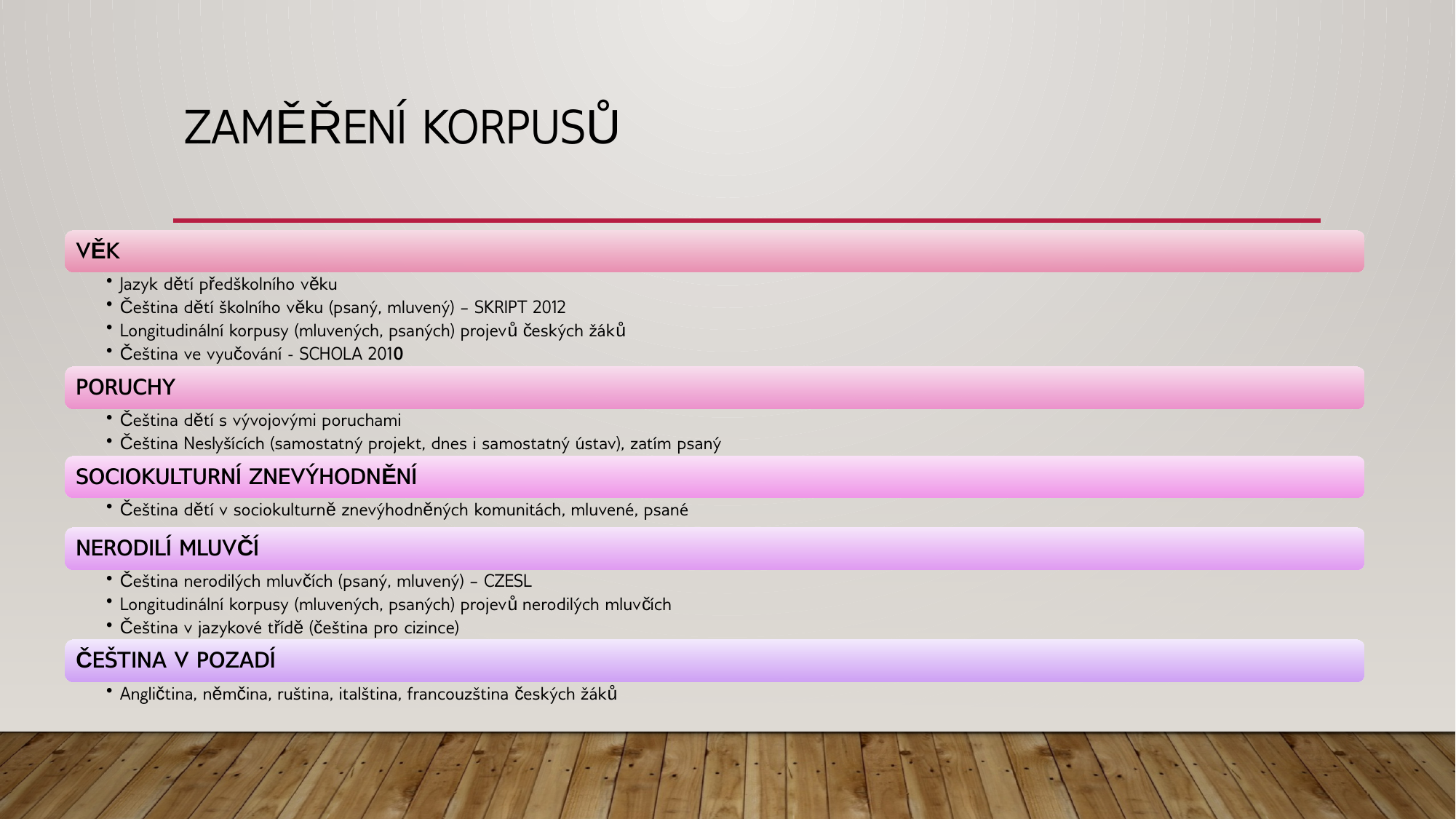

# Zaměření korpusů
VĚK
Jazyk dětí předškolního věku
Čeština dětí školního věku (psaný, mluvený) – SKRIPT 2012
Longitudinální korpusy (mluvených, psaných) projevů českých žáků
Čeština ve vyučování - SCHOLA 2010
PORUCHY
Čeština dětí s vývojovými poruchami
Čeština Neslyšících (samostatný projekt, dnes i samostatný ústav), zatím psaný
SOCIOKULTURNÍ ZNEVÝHODNĚNÍ
Čeština dětí v sociokulturně znevýhodněných komunitách, mluvené, psané
NERODILÍ MLUVČÍ
Čeština nerodilých mluvčích (psaný, mluvený) – CZESL
Longitudinální korpusy (mluvených, psaných) projevů nerodilých mluvčích
Čeština v jazykové třídě (čeština pro cizince)
ČEŠTINA V POZADÍ
Angličtina, němčina, ruština, italština, francouzština českých žáků